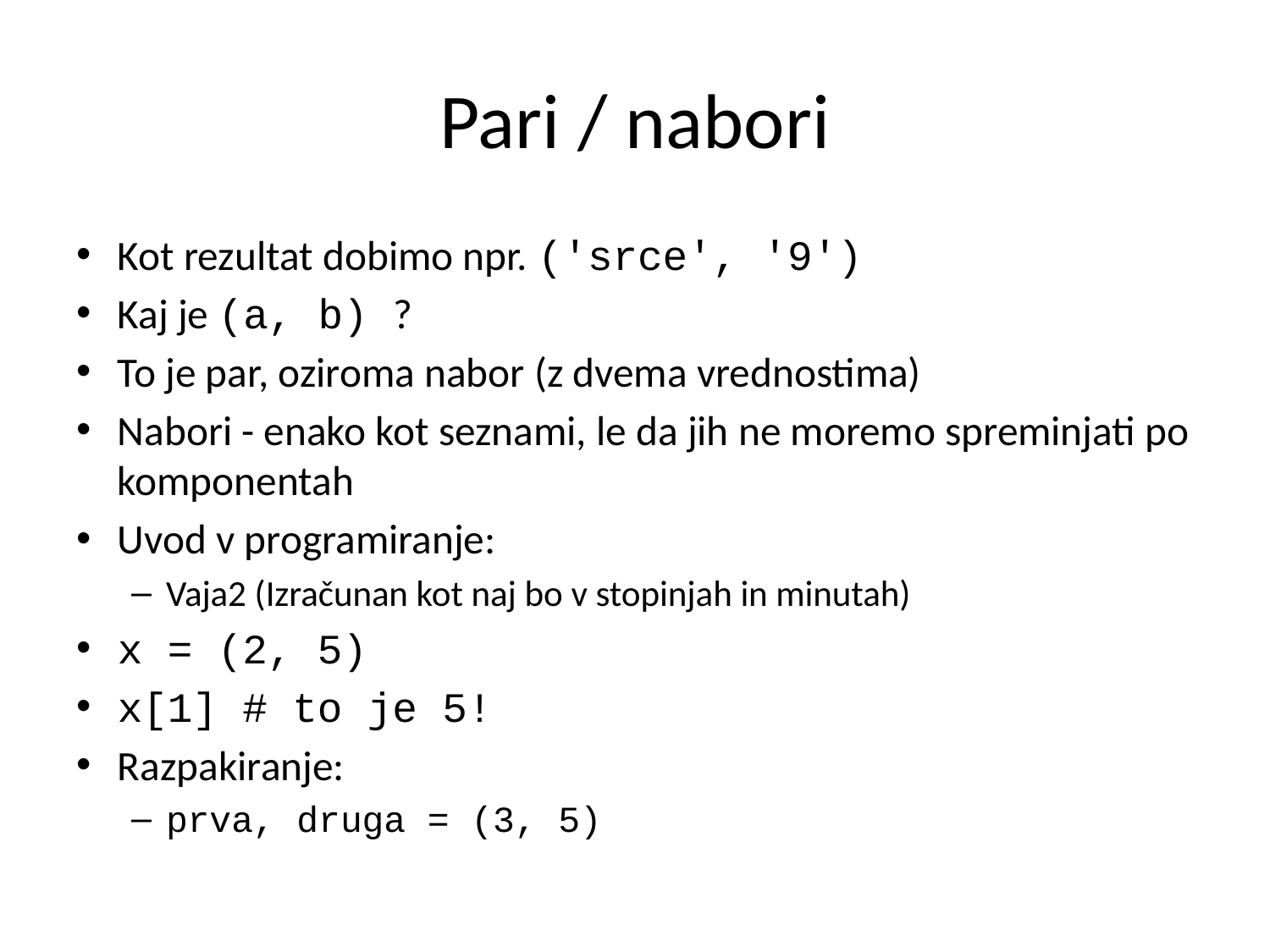

# Pari / nabori
Kot rezultat dobimo npr. ('srce', '9')
Kaj je (a, b) ?
To je par, oziroma nabor (z dvema vrednostima)
Nabori - enako kot seznami, le da jih ne moremo spreminjati po komponentah
Uvod v programiranje:
Vaja2 (Izračunan kot naj bo v stopinjah in minutah)
x = (2, 5)
x[1] # to je 5!
Razpakiranje:
prva, druga = (3, 5)